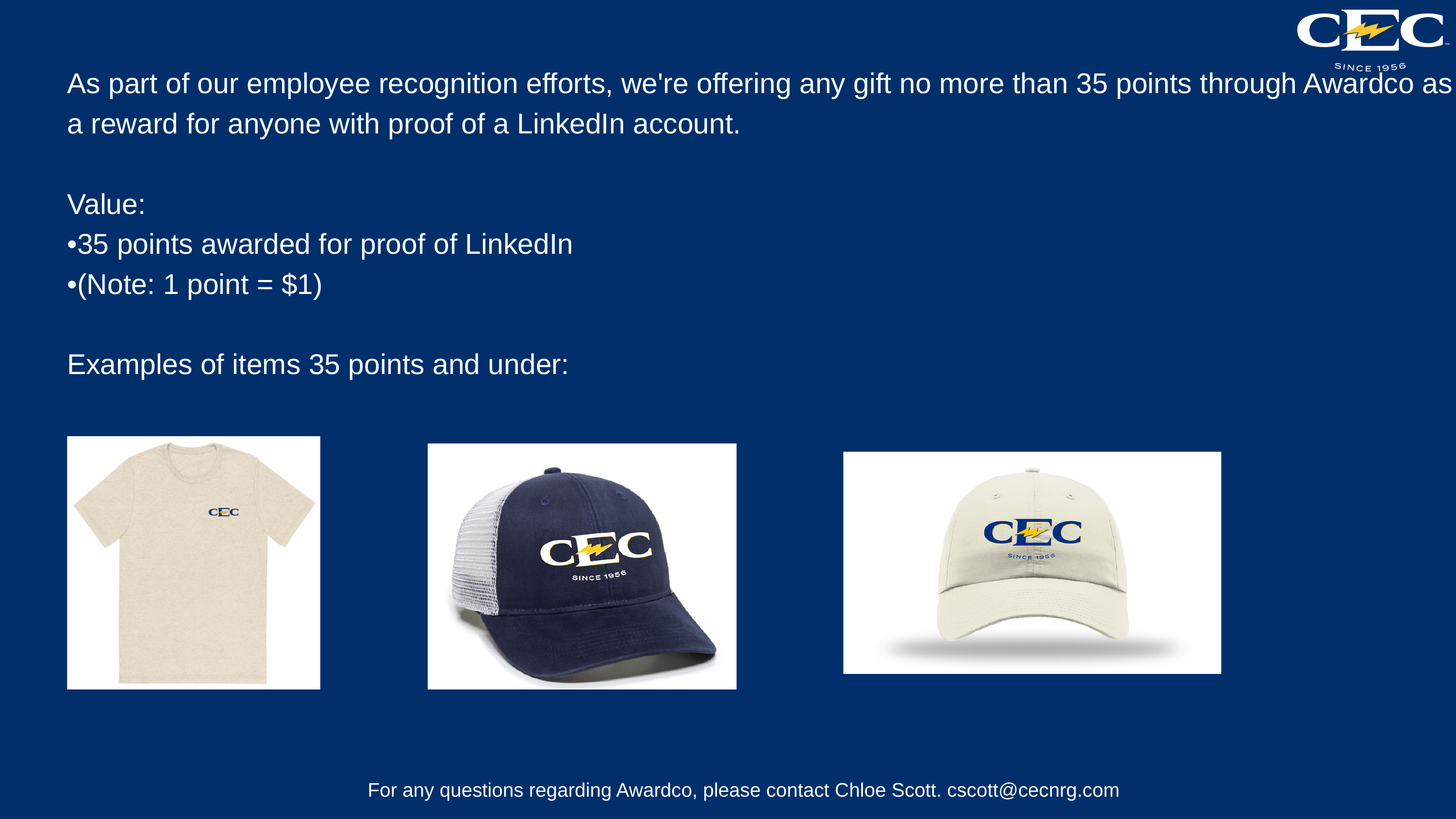

As part of our employee recognition efforts, we're offering any gift no more than 35 points through Awardco as a reward for anyone with proof of a LinkedIn account.

Value:
•35 points awarded for proof of LinkedIn
•(Note: 1 point = $1)

Examples of items 35 points and under:

For any questions regarding Awardco, please contact Chloe Scott. cscott@cecnrg.com